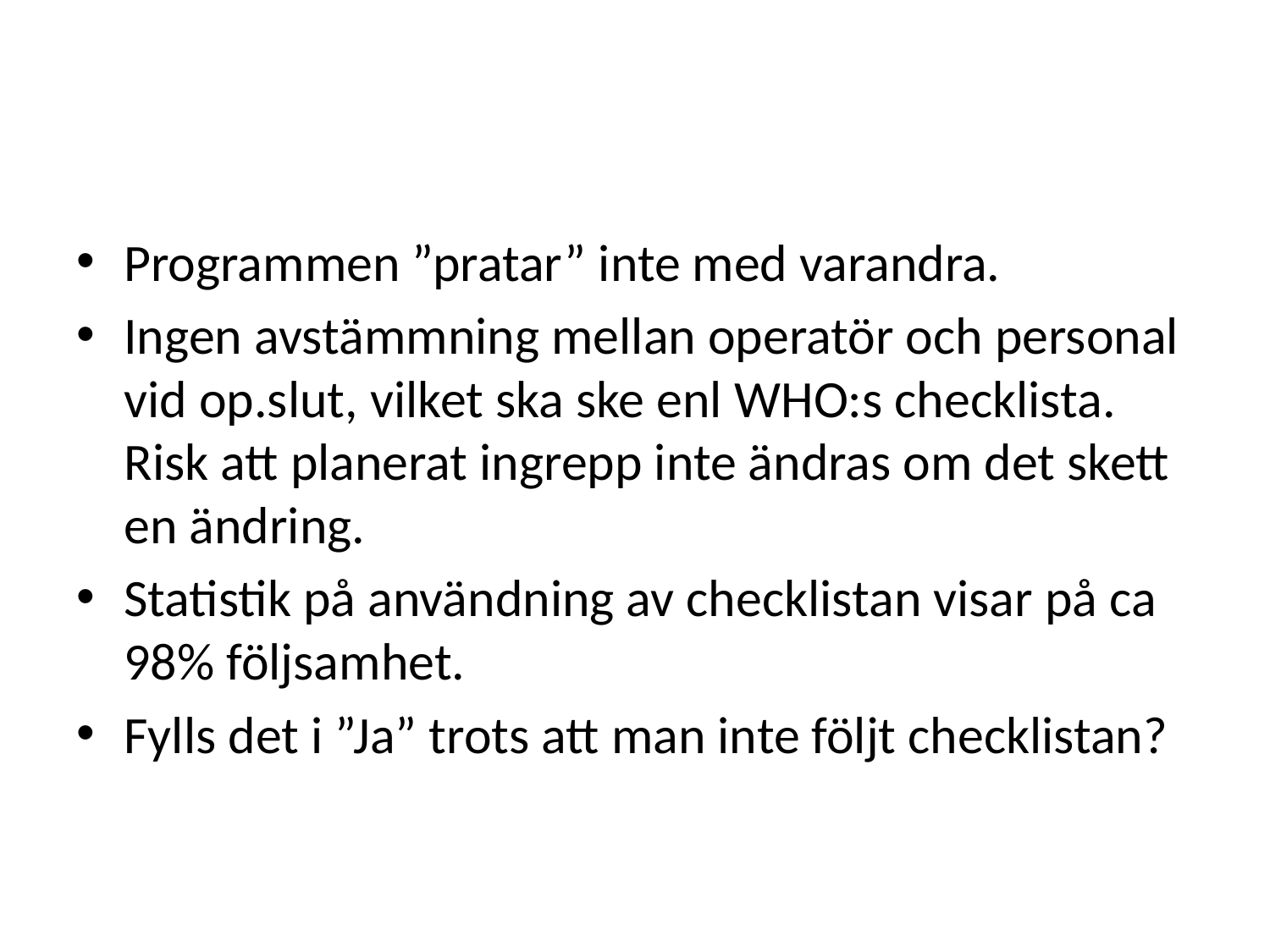

#
Programmen ”pratar” inte med varandra.
Ingen avstämmning mellan operatör och personal vid op.slut, vilket ska ske enl WHO:s checklista. Risk att planerat ingrepp inte ändras om det skett en ändring.
Statistik på användning av checklistan visar på ca 98% följsamhet.
Fylls det i ”Ja” trots att man inte följt checklistan?